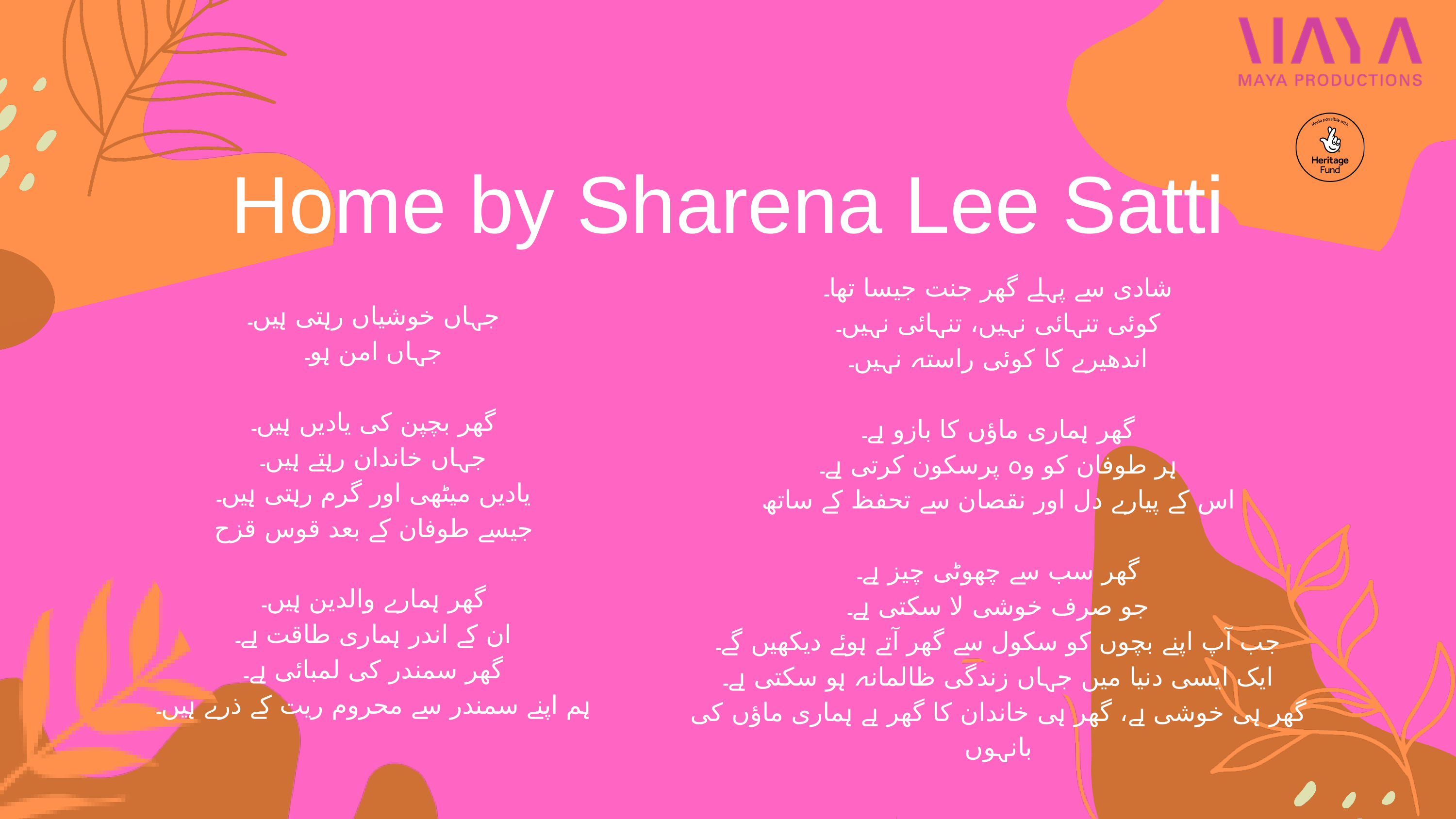

Home by Sharena Lee Satti

جہاں خوشیاں رہتی ہیں۔
جہاں امن ہو۔

گھر بچپن کی یادیں ہیں۔
جہاں خاندان رہتے ہیں۔
یادیں میٹھی اور گرم رہتی ہیں۔
جیسے طوفان کے بعد قوس قزح

گھر ہمارے والدین ہیں۔
ان کے اندر ہماری طاقت ہے۔
گھر سمندر کی لمبائی ہے۔
ہم اپنے سمندر سے محروم ریت کے ذرے ہیں۔

شادی سے پہلے گھر جنت جیسا تھا۔
کوئی تنہائی نہیں، تنہائی نہیں۔
اندھیرے کا کوئی راستہ نہیں۔

گھر ہماری ماؤں کا بازو ہے۔
ہر طوفان کو وہ پرسکون کرتی ہے۔
اس کے پیارے دل اور نقصان سے تحفظ کے ساتھ

گھر سب سے چھوٹی چیز ہے۔
جو صرف خوشی لا سکتی ہے۔
جب آپ اپنے بچوں کو سکول سے گھر آتے ہوئے دیکھیں گے۔
ایک ایسی دنیا میں جہاں زندگی ظالمانہ ہو سکتی ہے۔
گھر ہی خوشی ہے، گھر ہی خاندان کا گھر ہے ہماری ماؤں کی بانہوں